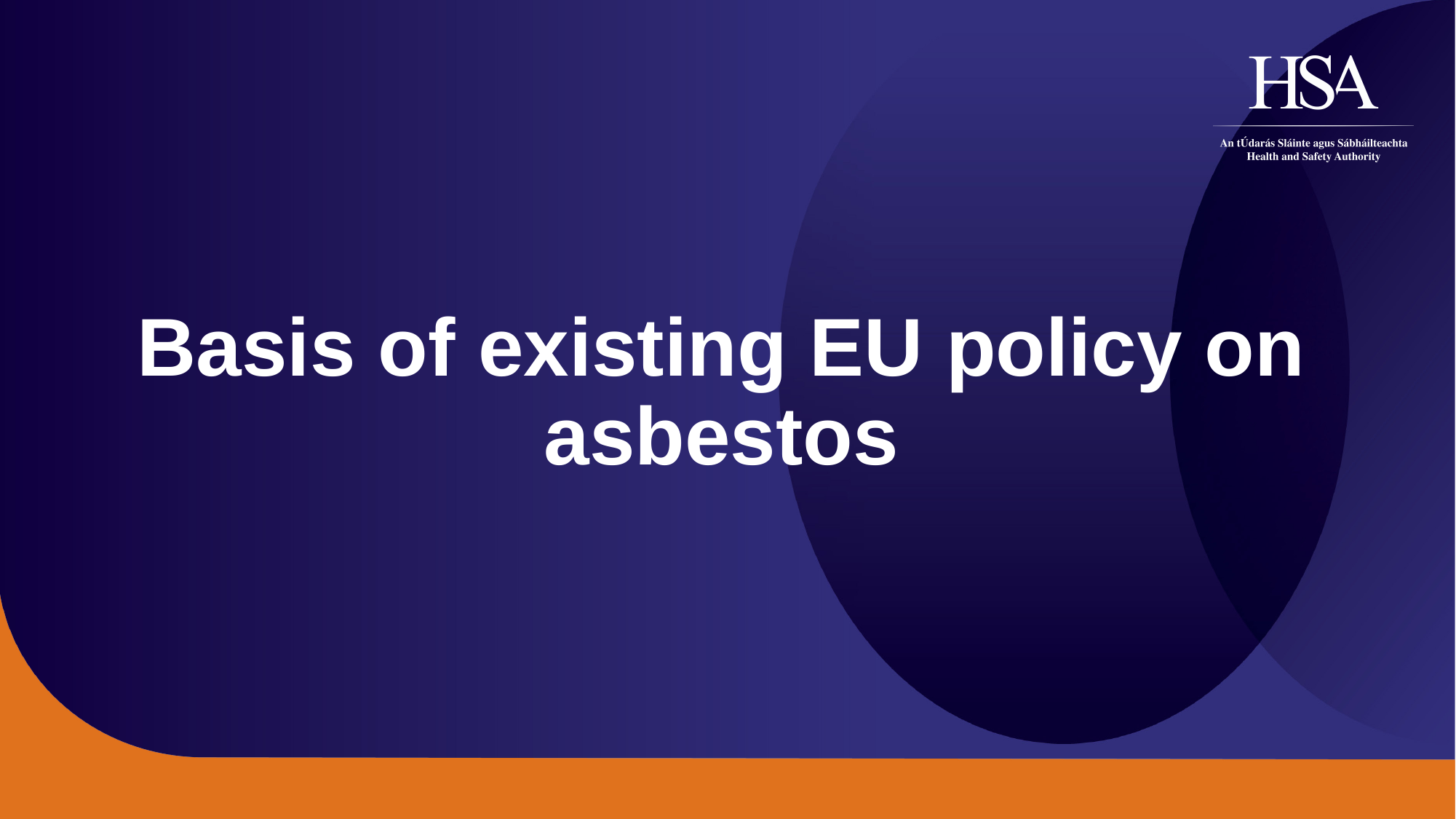

Basis of existing EU policy on asbestos